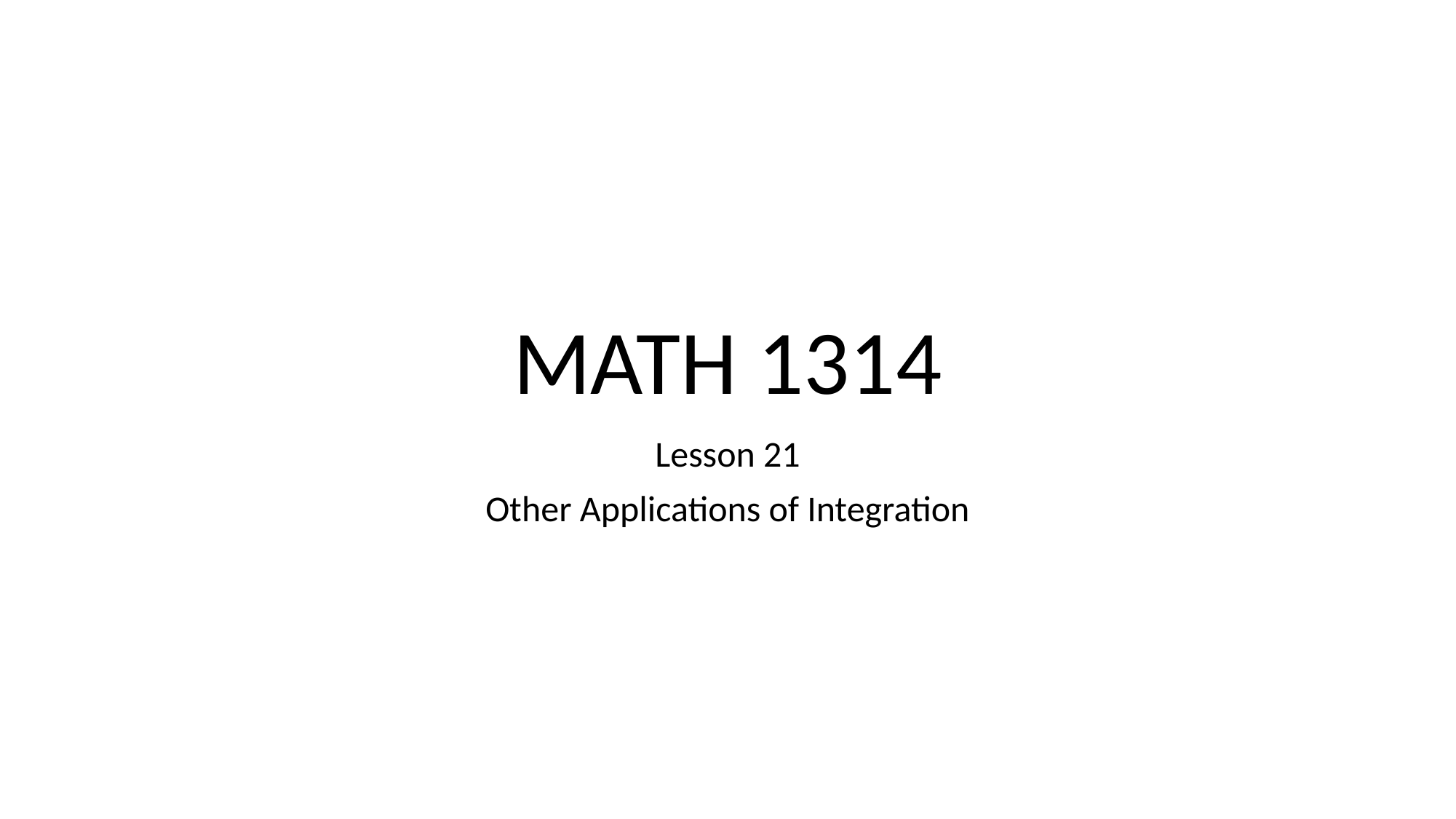

# MATH 1314
Lesson 21
Other Applications of Integration